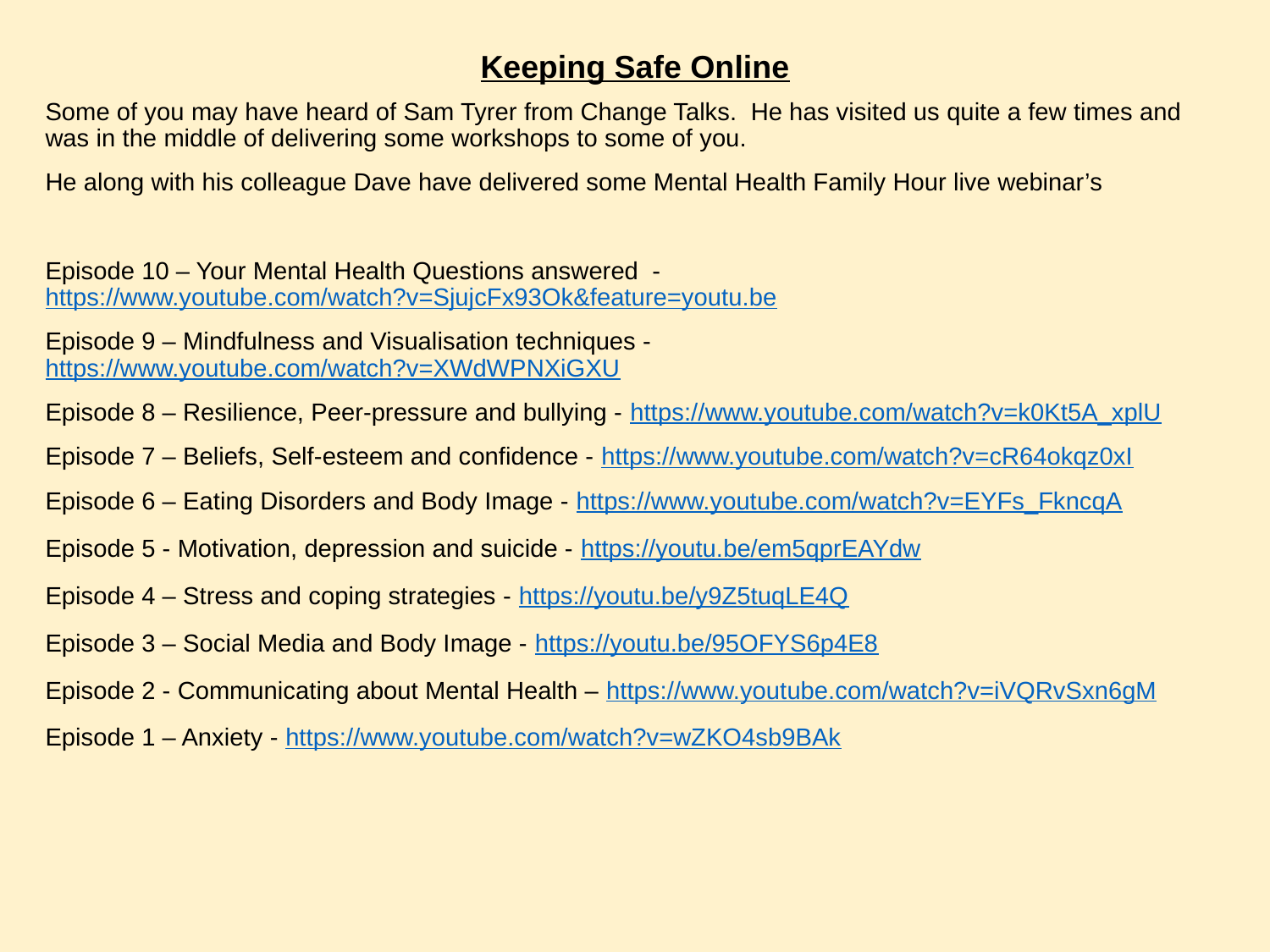

Keeping Safe Online
Some of you may have heard of Sam Tyrer from Change Talks.  He has visited us quite a few times and was in the middle of delivering some workshops to some of you.
He along with his colleague Dave have delivered some Mental Health Family Hour live webinar’s

Episode 10 – Your Mental Health Questions answered  - https://www.youtube.com/watch?v=SjujcFx93Ok&feature=youtu.be
Episode 9 – Mindfulness and Visualisation techniques - https://www.youtube.com/watch?v=XWdWPNXiGXU
Episode 8 – Resilience, Peer-pressure and bullying - https://www.youtube.com/watch?v=k0Kt5A_xplU
Episode 7 – Beliefs, Self-esteem and confidence - https://www.youtube.com/watch?v=cR64okqz0xI
Episode 6 – Eating Disorders and Body Image - https://www.youtube.com/watch?v=EYFs_FkncqA
Episode 5 - Motivation, depression and suicide - https://youtu.be/em5qprEAYdw
Episode 4 – Stress and coping strategies - https://youtu.be/y9Z5tuqLE4Q
Episode 3 – Social Media and Body Image - https://youtu.be/95OFYS6p4E8
Episode 2 - Communicating about Mental Health – https://www.youtube.com/watch?v=iVQRvSxn6gM
Episode 1 – Anxiety - https://www.youtube.com/watch?v=wZKO4sb9BAk